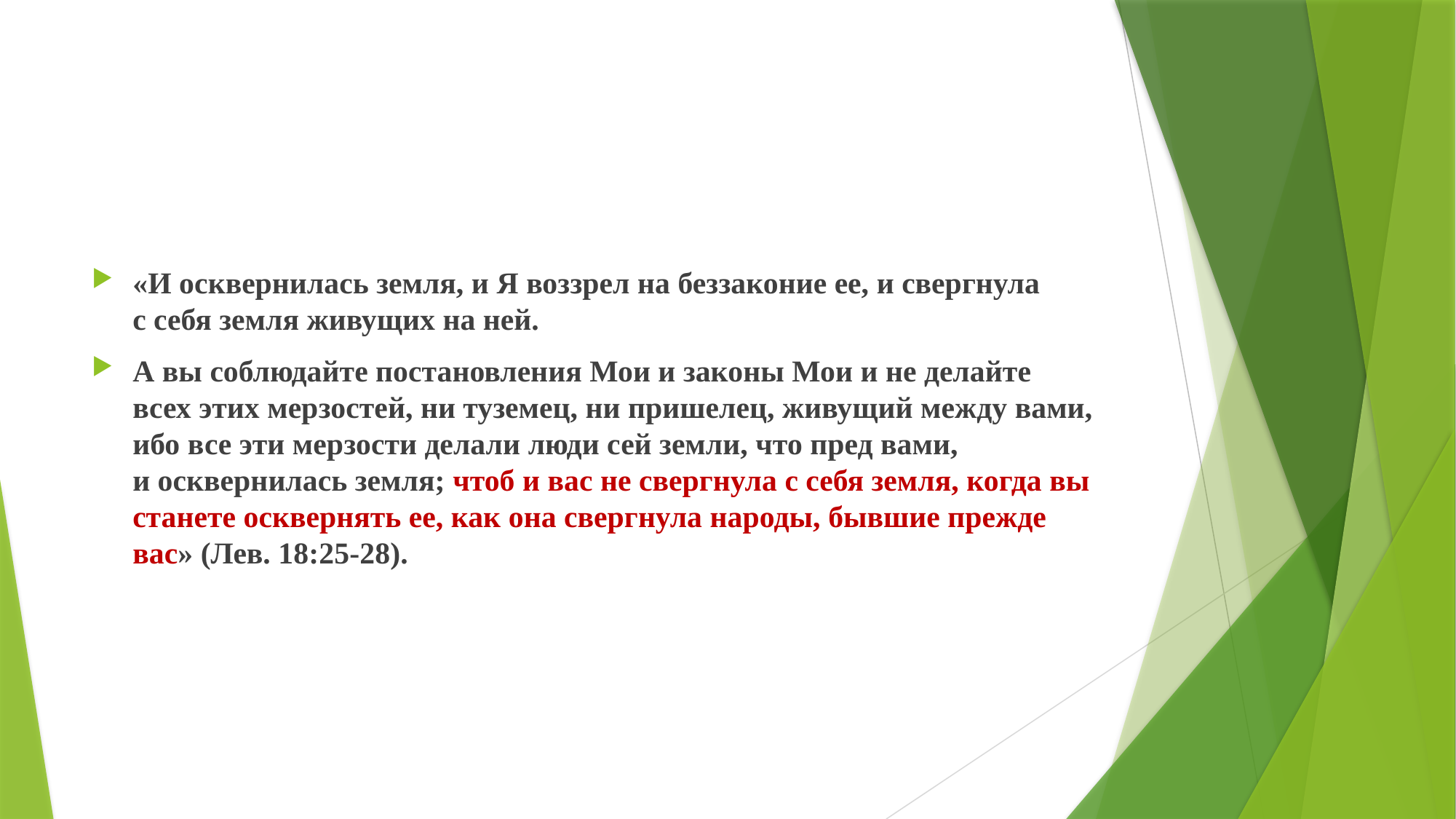

#
«И осквернилась земля, и Я воззрел на беззаконие ее, и свергнула с себя земля живущих на ней.
А вы соблюдайте постановления Мои и законы Мои и не делайте всех этих мерзостей, ни туземец, ни пришелец, живущий между вами, ибо все эти мерзости делали люди сей земли, что пред вами, и осквернилась земля; чтоб и вас не свергнула с себя земля, когда вы станете осквернять ее, как она свергнула народы, бывшие прежде вас» (Лев. 18:25-28).